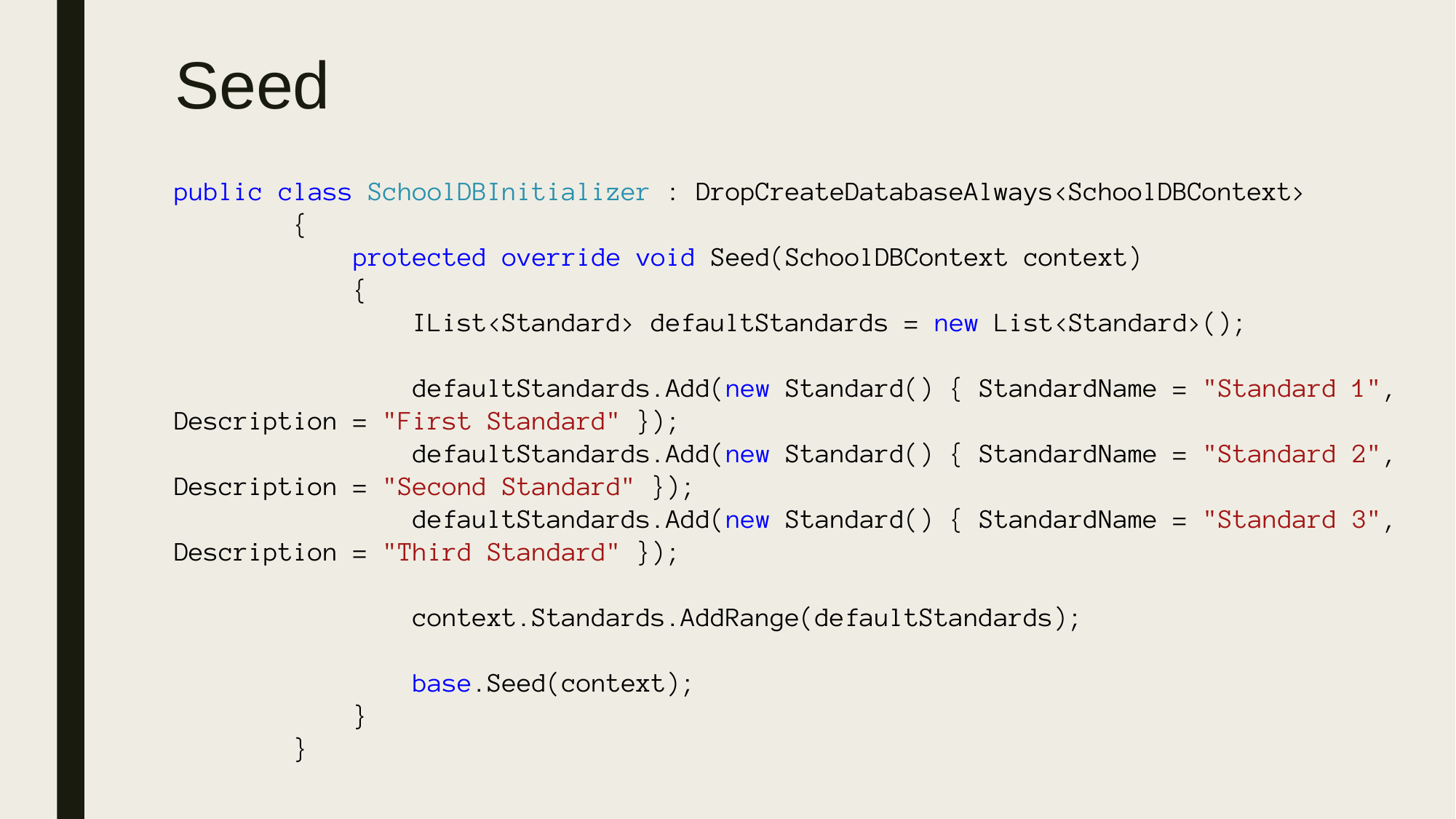

# Seed
public class SchoolDBInitializer : DropCreateDatabaseAlways<SchoolDBContext>
        {
            protected override void Seed(SchoolDBContext context)
            {
                IList<Standard> defaultStandards = new List<Standard>();

                defaultStandards.Add(new Standard() { StandardName = "Standard 1", Description = "First Standard" });
                defaultStandards.Add(new Standard() { StandardName = "Standard 2", Description = "Second Standard" });
                defaultStandards.Add(new Standard() { StandardName = "Standard 3", Description = "Third Standard" });

                context.Standards.AddRange(defaultStandards);

                base.Seed(context);
            }
        }